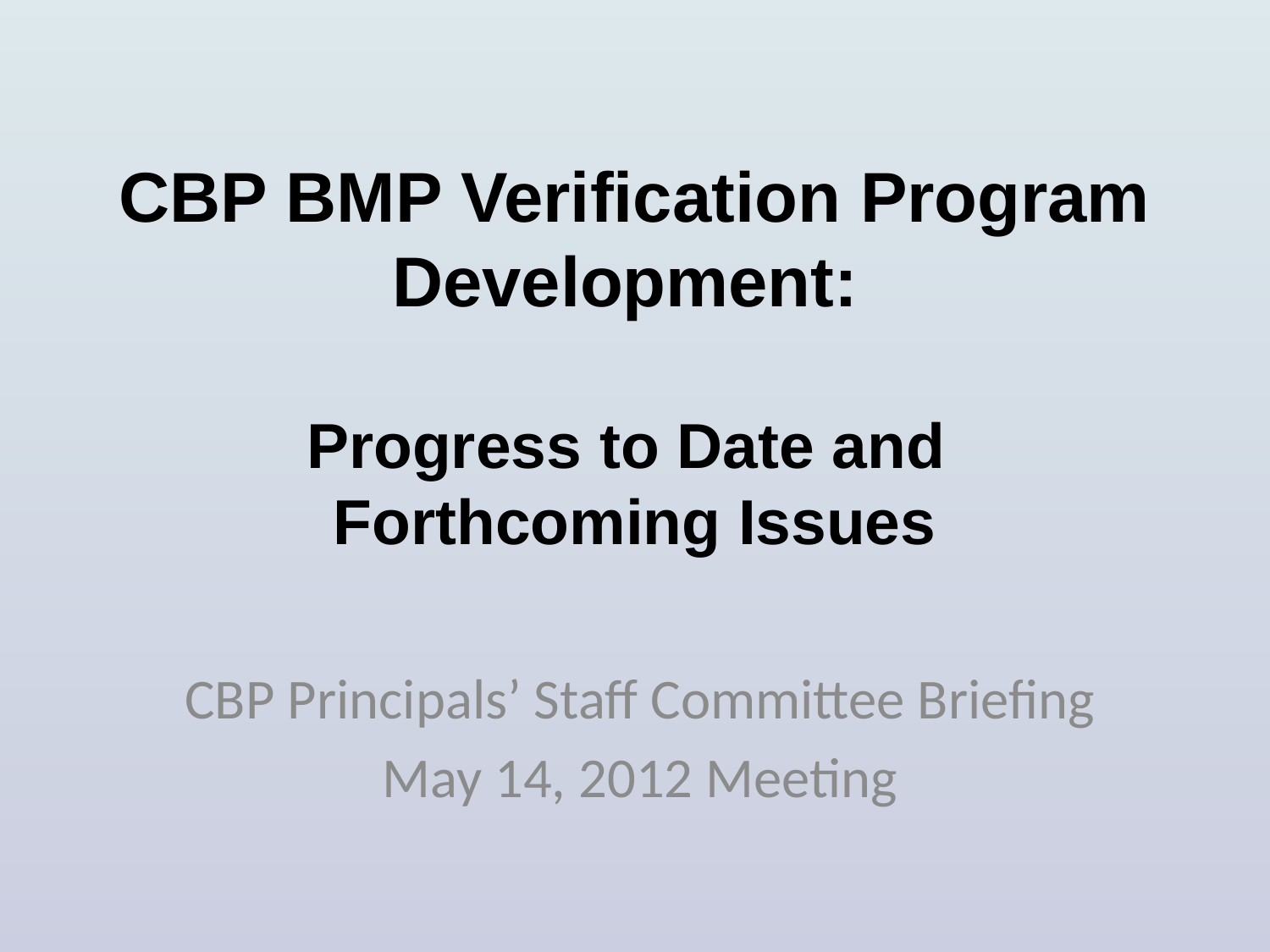

# CBP BMP Verification Program Development: Progress to Date and Forthcoming Issues
CBP Principals’ Staff Committee Briefing
May 14, 2012 Meeting